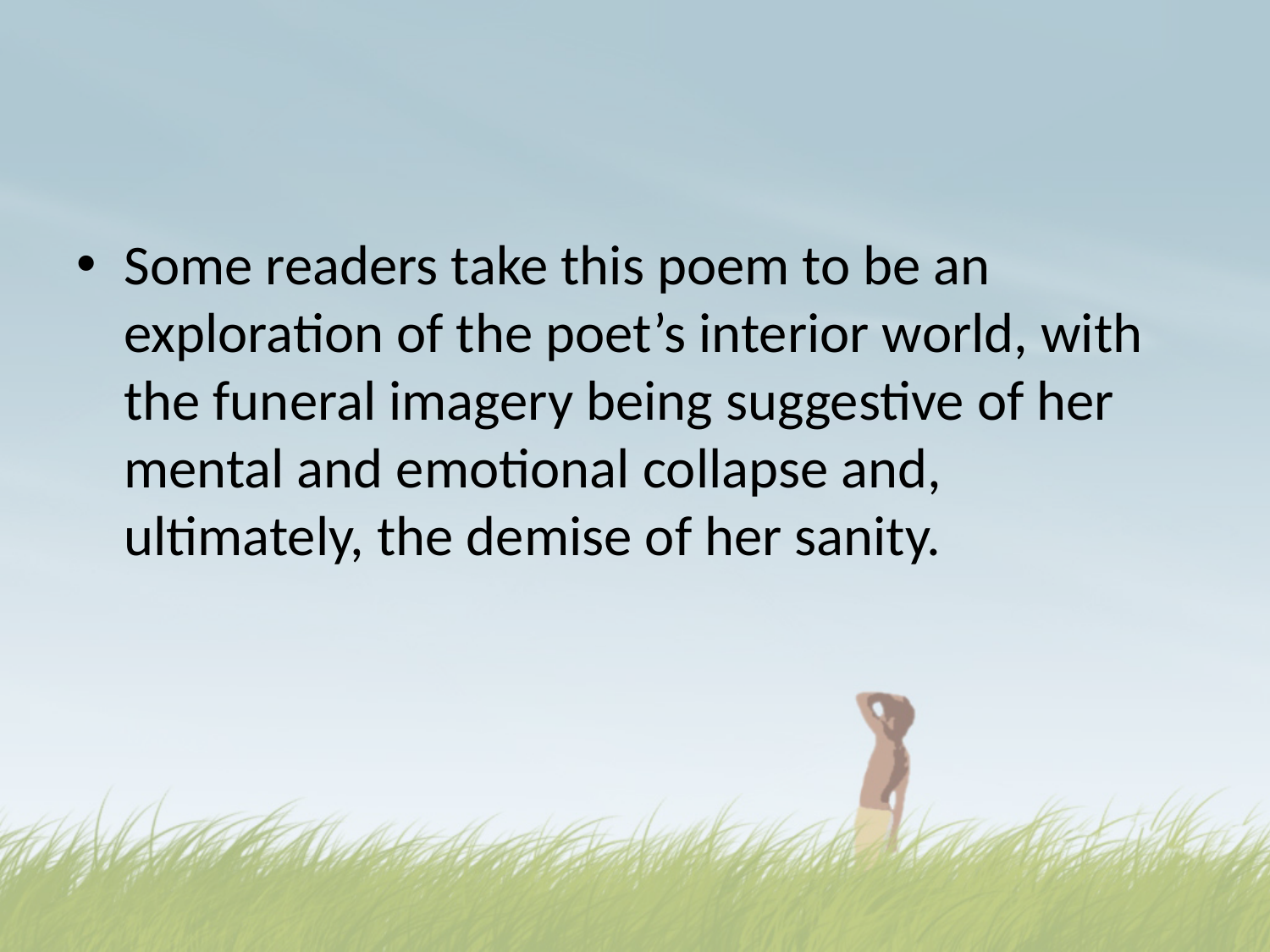

#
Some readers take this poem to be an exploration of the poet’s interior world, with the funeral imagery being suggestive of her mental and emotional collapse and, ultimately, the demise of her sanity.